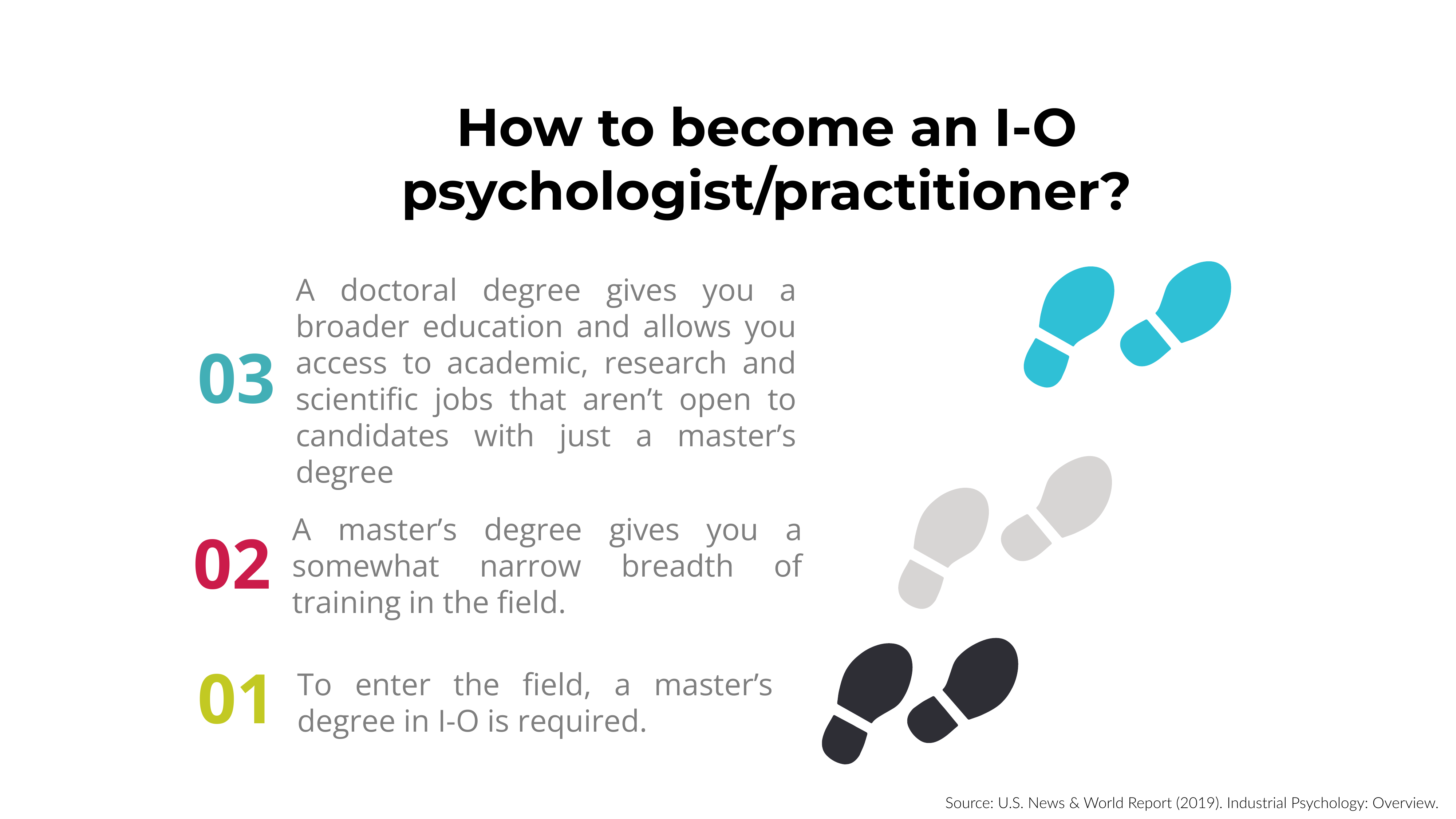

How to become an I-O psychologist/practitioner?

A doctoral degree gives you a broader education and allows you access to academic, research and scientific jobs that aren’t open to candidates with just a master’s degree
03

A master’s degree gives you a somewhat narrow breadth of training in the field.
02

01
To enter the field, a master’s degree in I-O is required.
Source: U.S. News & World Report (2019). Industrial Psychology: Overview.
.